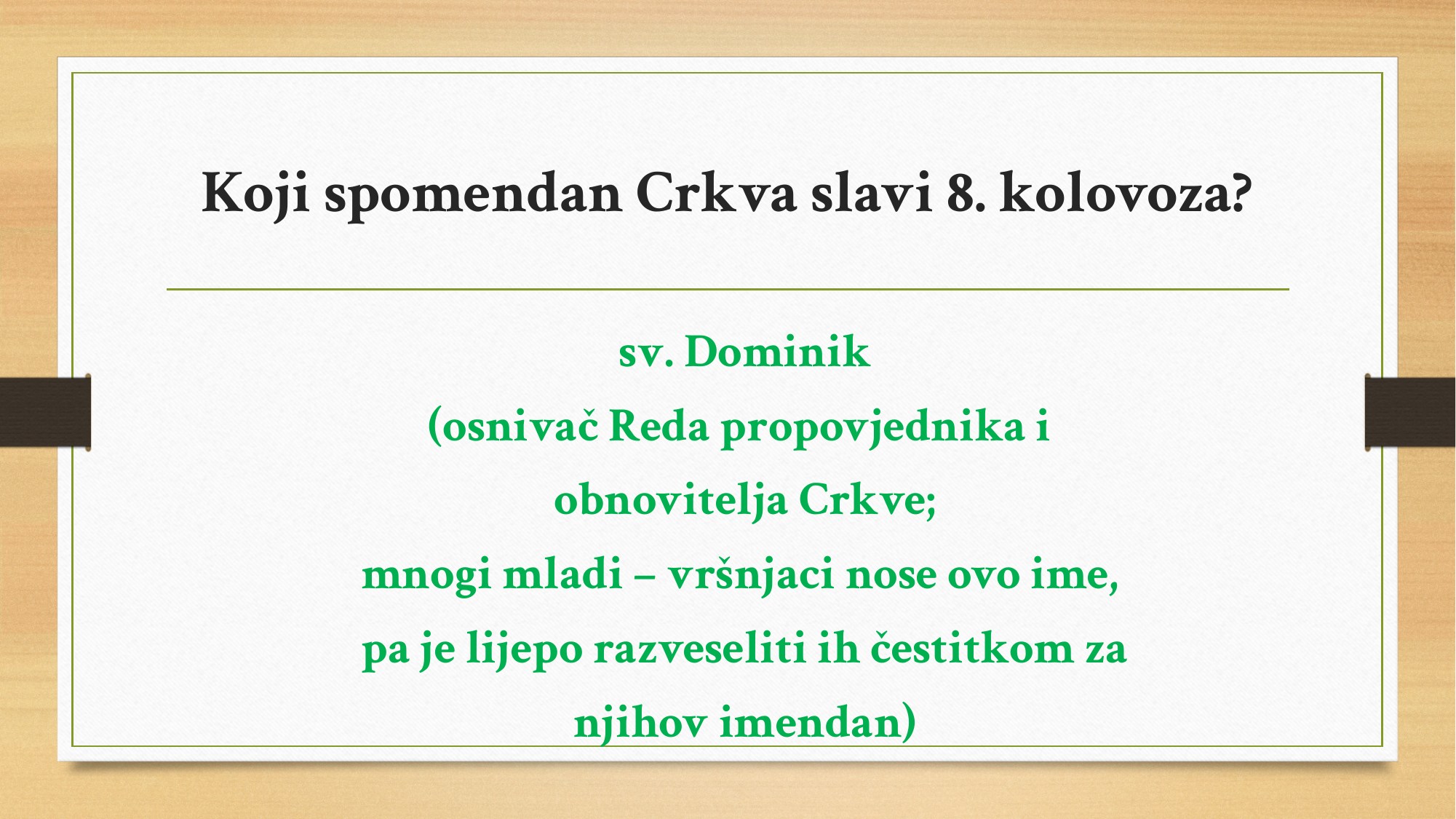

# Koji spomendan Crkva slavi 8. kolovoza?

sv. Dominik
(osnivač Reda propovjednika i
obnovitelja Crkve;
mnogi mladi – vršnjaci nose ovo ime,
pa je lijepo razveseliti ih čestitkom za
njihov imendan)